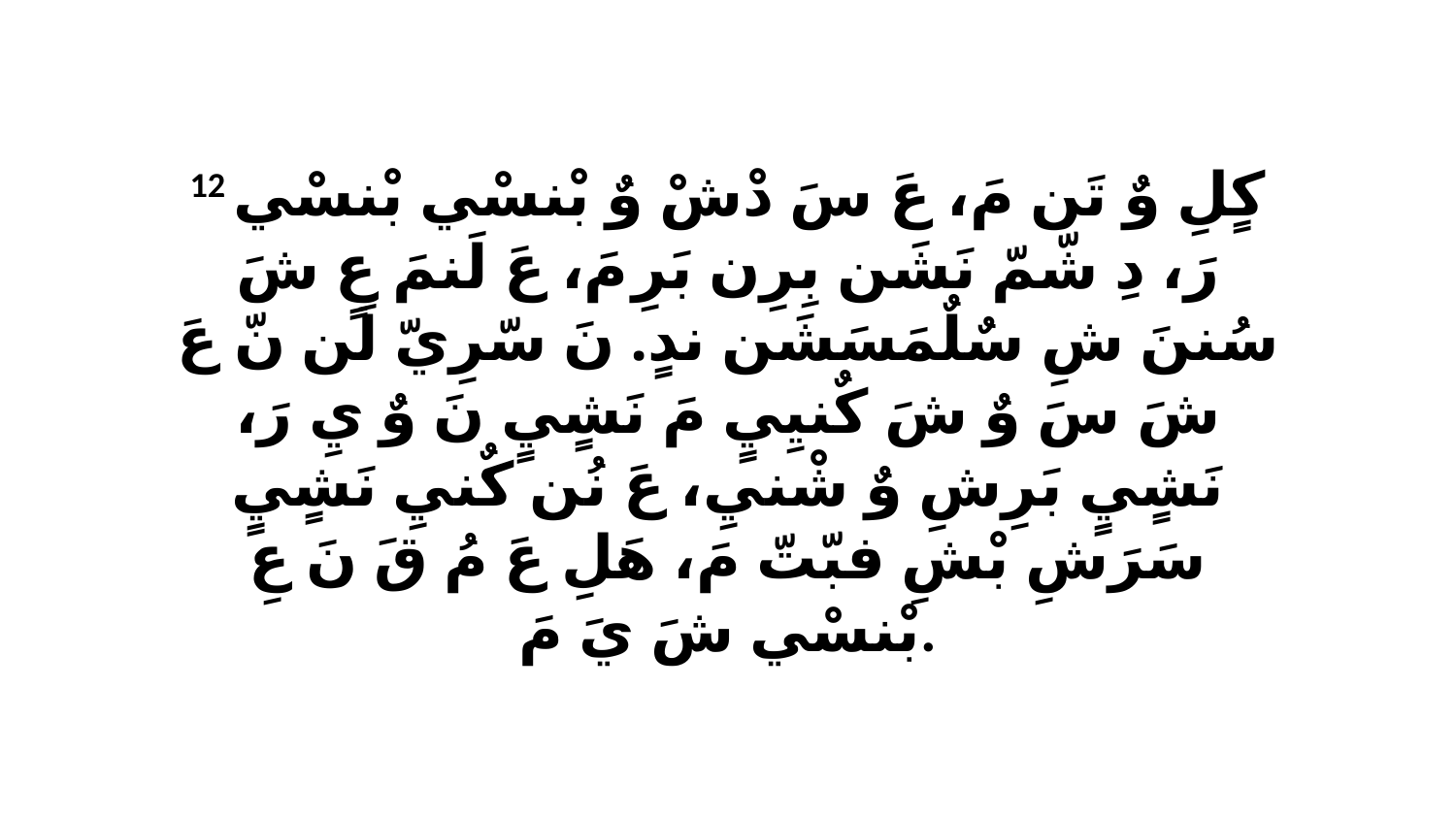

12 كٍلِ وٌ تَن مَ، عَ سَ دْشْ وٌ بْنسْي بْنسْي رَ، دِ شّمّ نَشَن بِرِن بَرِ مَ، عَ لَنمَ عٍ شَ سُننَ شِ سٌلٌمَسَشَن ندٍ. نَ سّرِيّ لَن نّ عَ شَ سَ وٌ شَ كٌنيِيٍ مَ نَشٍيٍ نَ وٌ يِ رَ، نَشٍيٍ بَرِشِ وٌ شْنيِ، عَ نُن كٌنيِ نَشٍيٍ سَرَشِ بْشِ فبّتّ مَ، هَلِ عَ مُ قَ نَ عِ بْنسْي شَ يَ مَ.